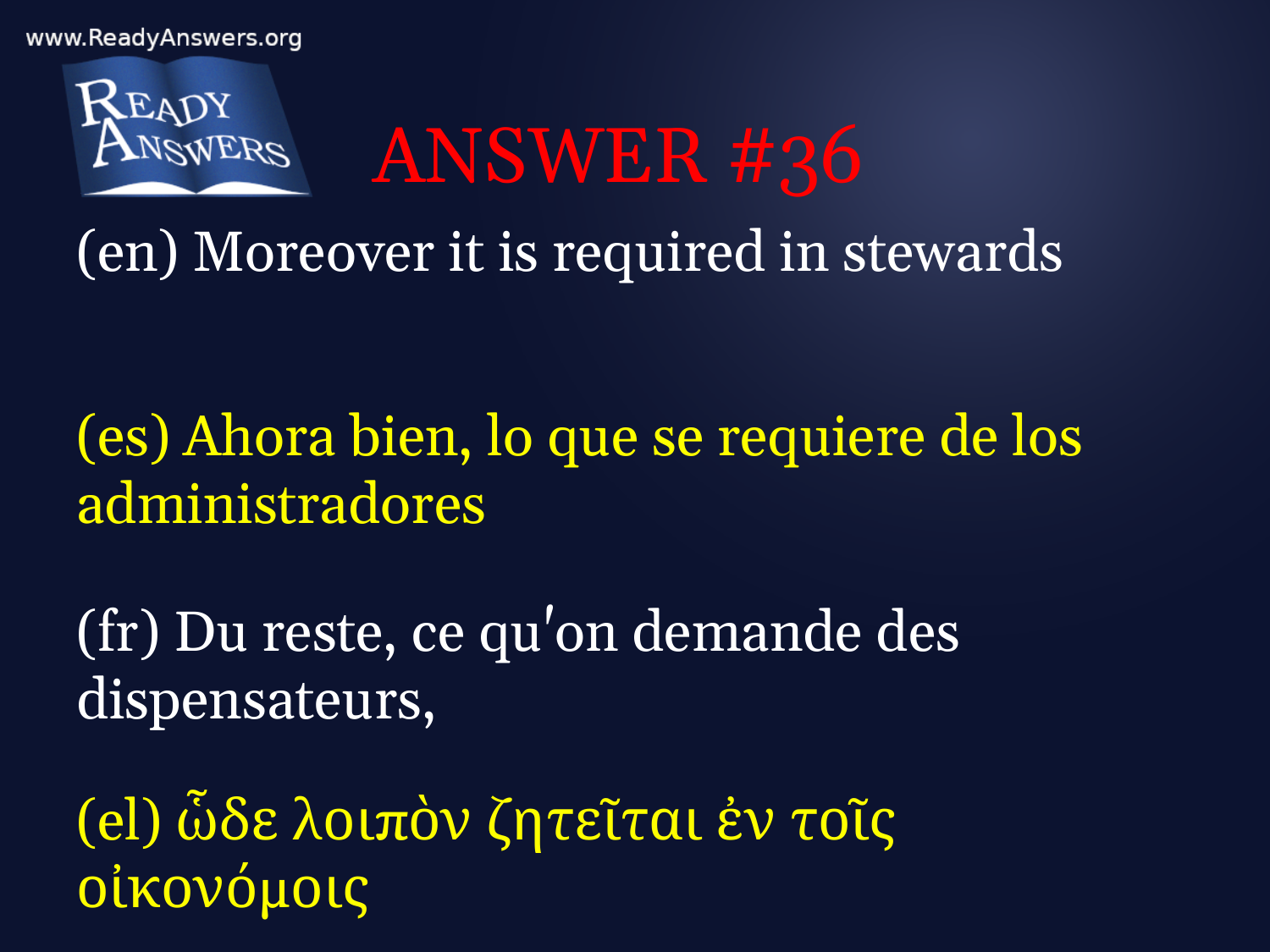

# ANSWER #36
(en) Moreover it is required in stewards
(es) Ahora bien, lo que se requiere de los administradores
(fr) Du reste, ce qu'on demande des dispensateurs,
(el) ὧδε λοιπὸν ζητεῖται ἐν τοῖς οἰκονόμοις